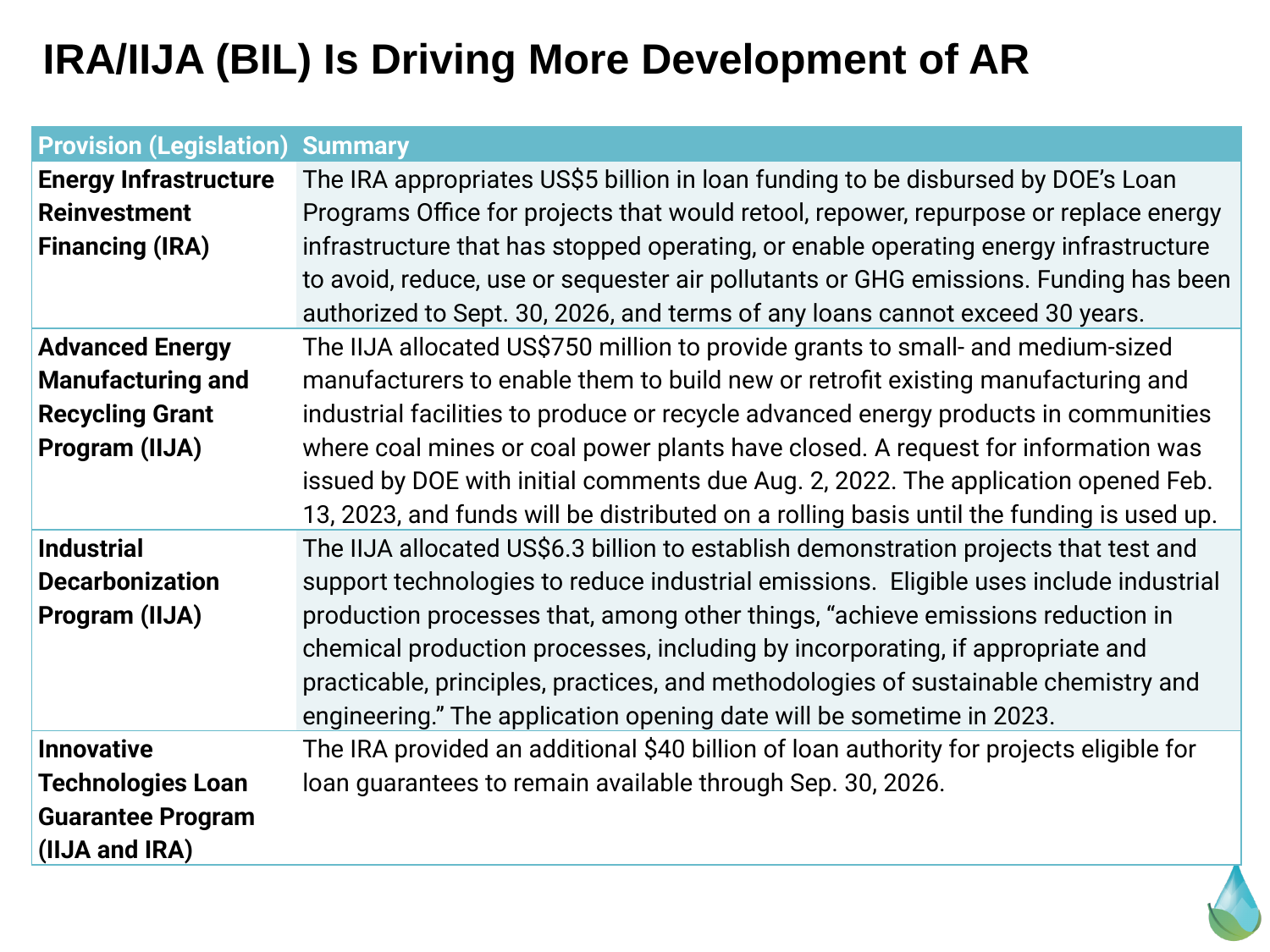

# IRA/IIJA (BIL) Is Driving More Development of AR
| Provision (Legislation) | Summary |
| --- | --- |
| Energy Infrastructure Reinvestment Financing (IRA) | The IRA appropriates US$5 billion in loan funding to be disbursed by DOE’s Loan Programs Office for projects that would retool, repower, repurpose or replace energy infrastructure that has stopped operating, or enable operating energy infrastructure to avoid, reduce, use or sequester air pollutants or GHG emissions. Funding has been authorized to Sept. 30, 2026, and terms of any loans cannot exceed 30 years. |
| Advanced Energy Manufacturing and Recycling Grant Program (IIJA) | The IIJA allocated US$750 million to provide grants to small- and medium-sized manufacturers to enable them to build new or retrofit existing manufacturing and industrial facilities to produce or recycle advanced energy products in communities where coal mines or coal power plants have closed. A request for information was issued by DOE with initial comments due Aug. 2, 2022. The application opened Feb. 13, 2023, and funds will be distributed on a rolling basis until the funding is used up. |
| Industrial Decarbonization Program (IIJA) | The IIJA allocated US$6.3 billion to establish demonstration projects that test and support technologies to reduce industrial emissions. Eligible uses include industrial production processes that, among other things, “achieve emissions reduction in chemical production processes, including by incorporating, if appropriate and practicable, principles, practices, and methodologies of sustainable chemistry and engineering.” The application opening date will be sometime in 2023. |
| Innovative Technologies Loan Guarantee Program (IIJA and IRA) | The IRA provided an additional $40 billion of loan authority for projects eligible for loan guarantees to remain available through Sep. 30, 2026. |